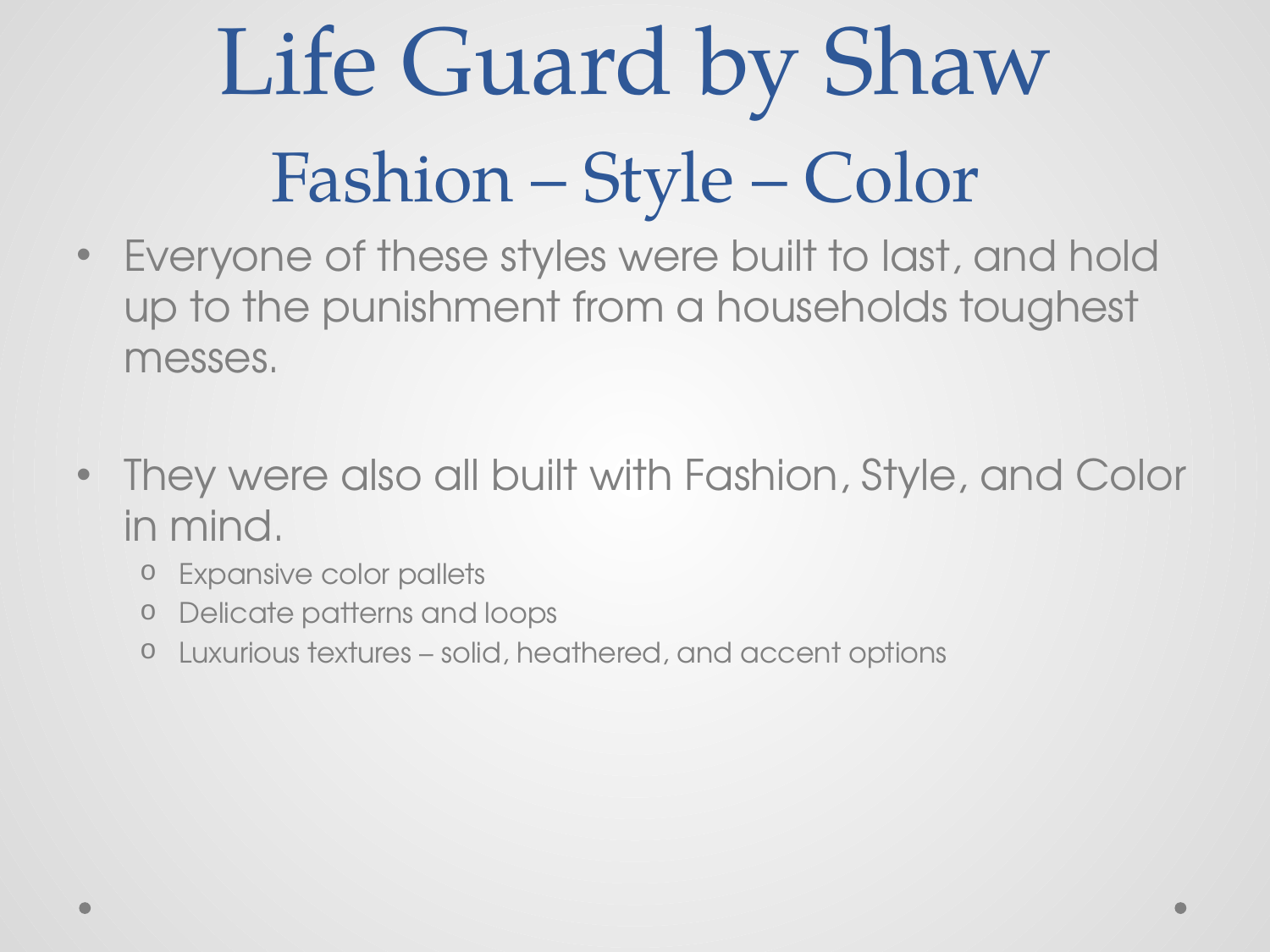

# Life Guard by Shaw Fashion – Style – Color
Everyone of these styles were built to last, and hold up to the punishment from a households toughest messes.

They were also all built with Fashion, Style, and Color in mind.
Expansive color pallets
Delicate patterns and loops
Luxurious textures – solid, heathered, and accent options